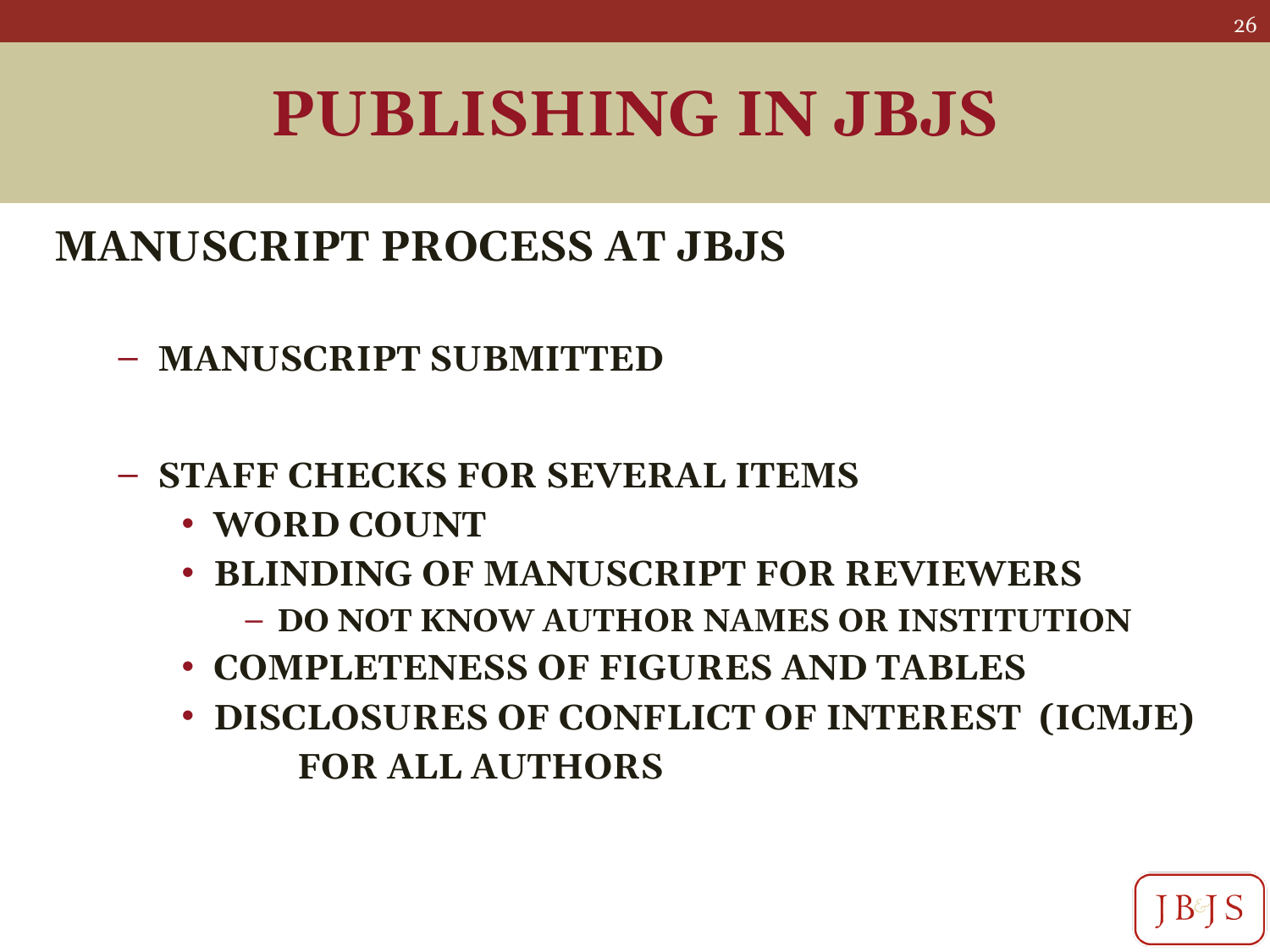

# PUBLISHING IN JBJS
MANUSCRIPT PROCESS AT JBJS

MANUSCRIPT SUBMITTED

STAFF CHECKS FOR SEVERAL ITEMS
WORD COUNT
BLINDING OF MANUSCRIPT FOR REVIEWERS
DO NOT KNOW AUTHOR NAMES OR INSTITUTION
COMPLETENESS OF FIGURES AND TABLES
DISCLOSURES OF CONFLICT OF INTEREST  (ICMJE)
             FOR ALL AUTHORS